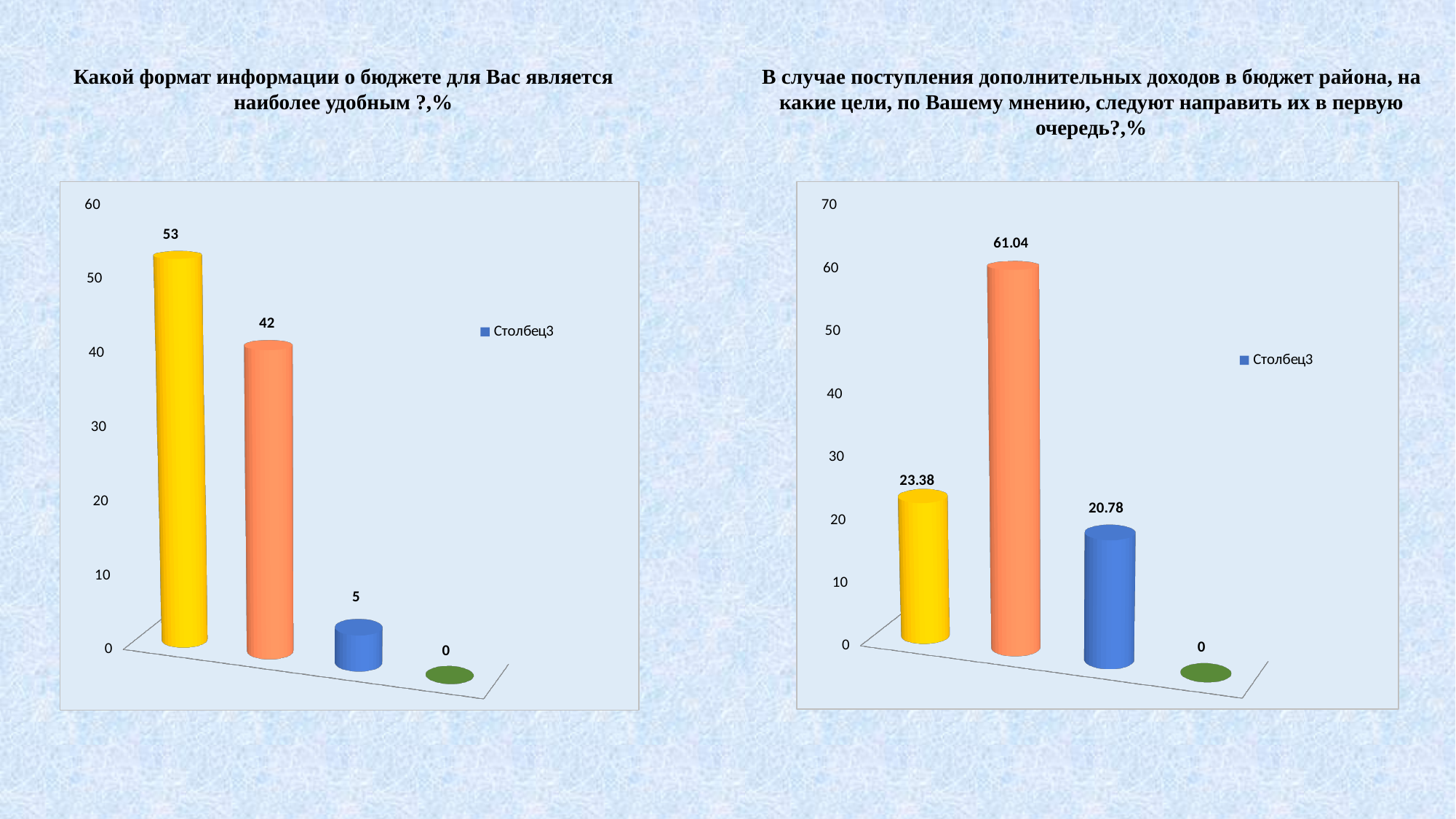

Какой формат информации о бюджете для Вас является наиболее удобным ?,%
В случае поступления дополнительных доходов в бюджет района, на какие цели, по Вашему мнению, следуют направить их в первую очередь?,%

[unsupported chart]

[unsupported chart]